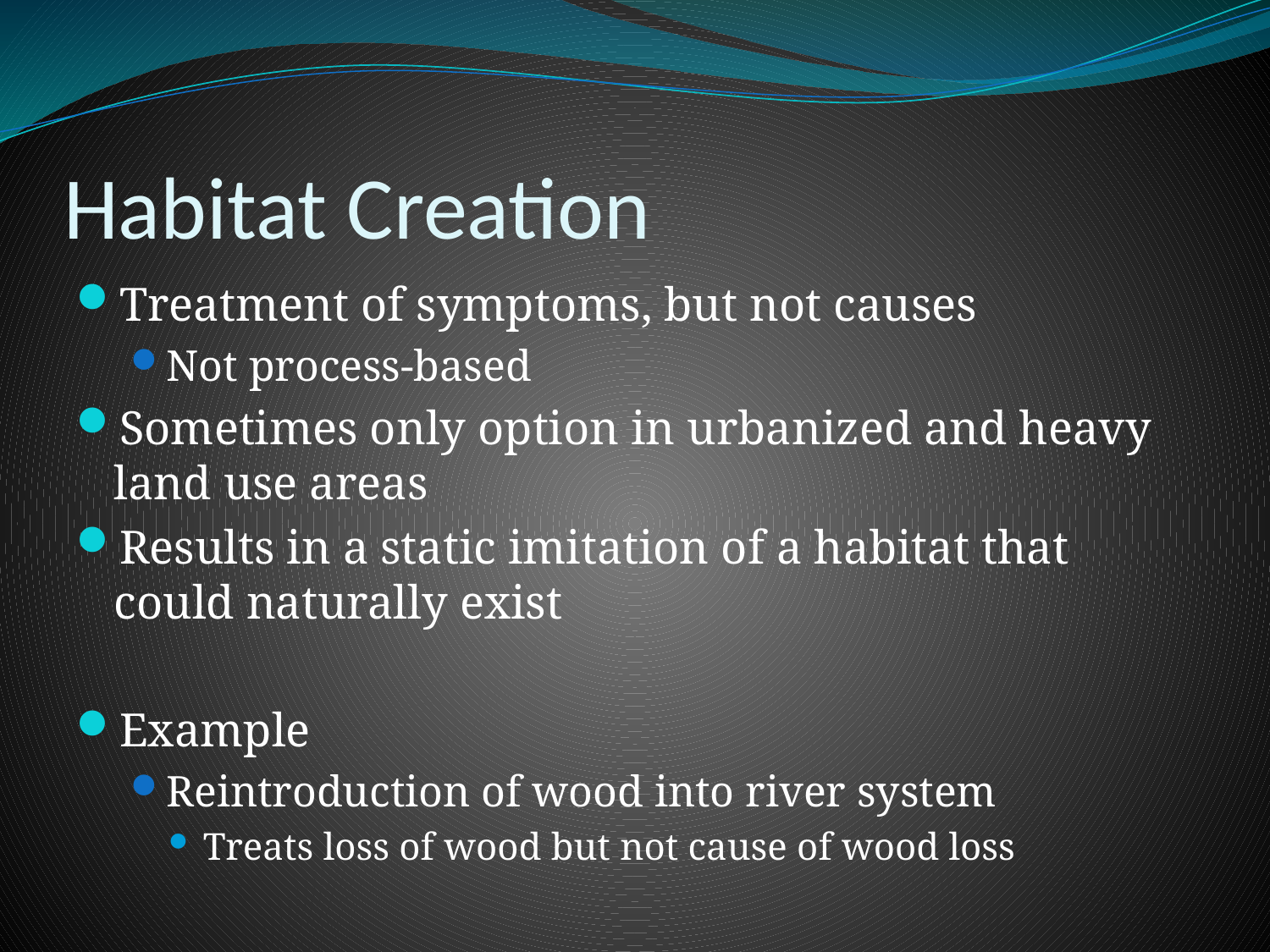

# Habitat Creation
Treatment of symptoms, but not causes
Not process-based
Sometimes only option in urbanized and heavy land use areas
Results in a static imitation of a habitat that could naturally exist

Example
Reintroduction of wood into river system
Treats loss of wood but not cause of wood loss